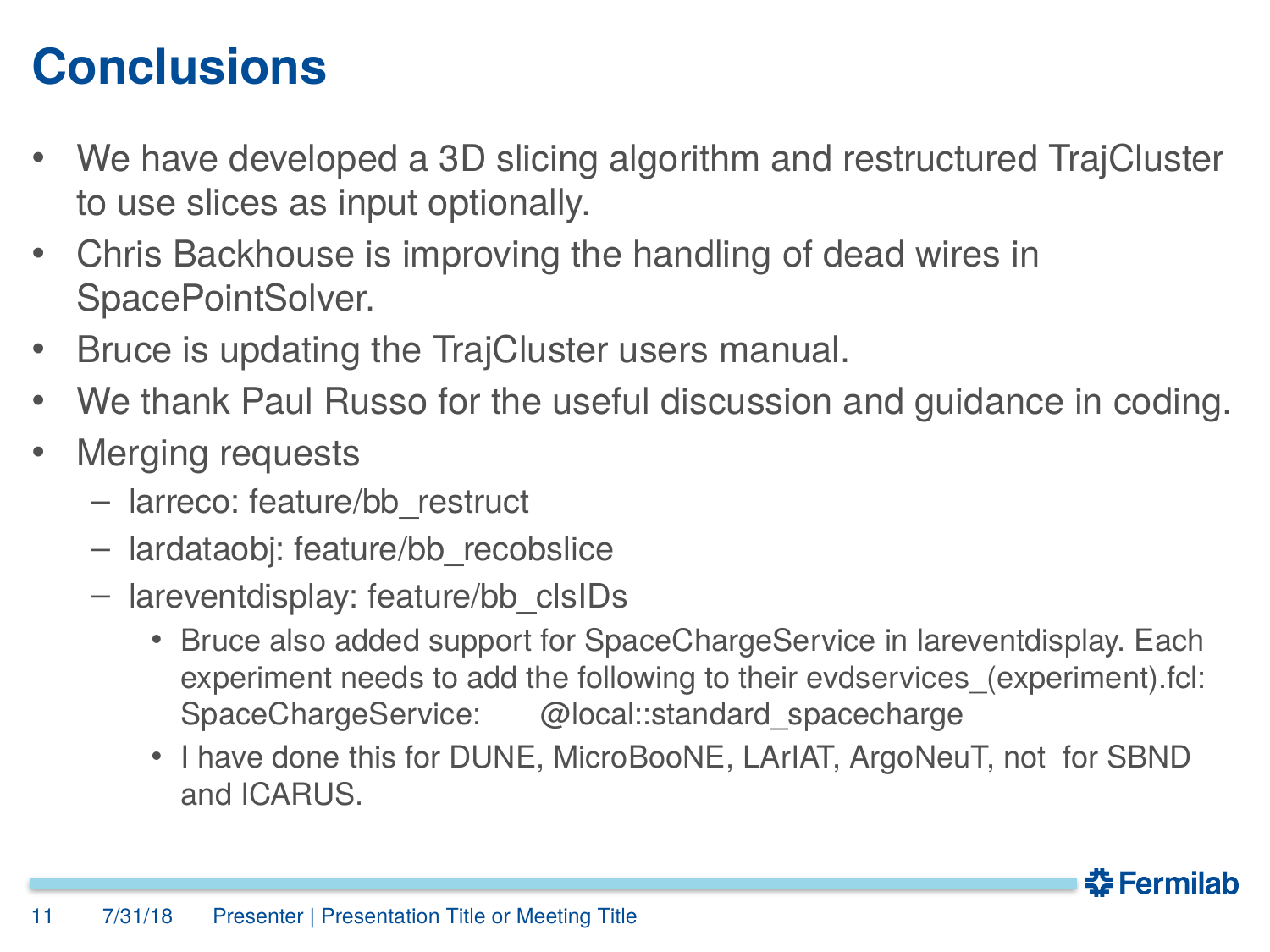

# Conclusions
We have developed a 3D slicing algorithm and restructured TrajCluster to use slices as input optionally.
Chris Backhouse is improving the handling of dead wires in SpacePointSolver.
Bruce is updating the TrajCluster users manual.
We thank Paul Russo for the useful discussion and guidance in coding.
Merging requests
larreco: feature/bb_restruct
lardataobj: feature/bb_recobslice
lareventdisplay: feature/bb_clsIDs
Bruce also added support for SpaceChargeService in lareventdisplay. Each experiment needs to add the following to their evdservices_(experiment).fcl:
SpaceChargeService:       @local::standard_spacecharge
I have done this for DUNE, MicroBooNE, LArIAT, ArgoNeuT, not  for SBND and ICARUS.
11
7/31/18
Presenter | Presentation Title or Meeting Title